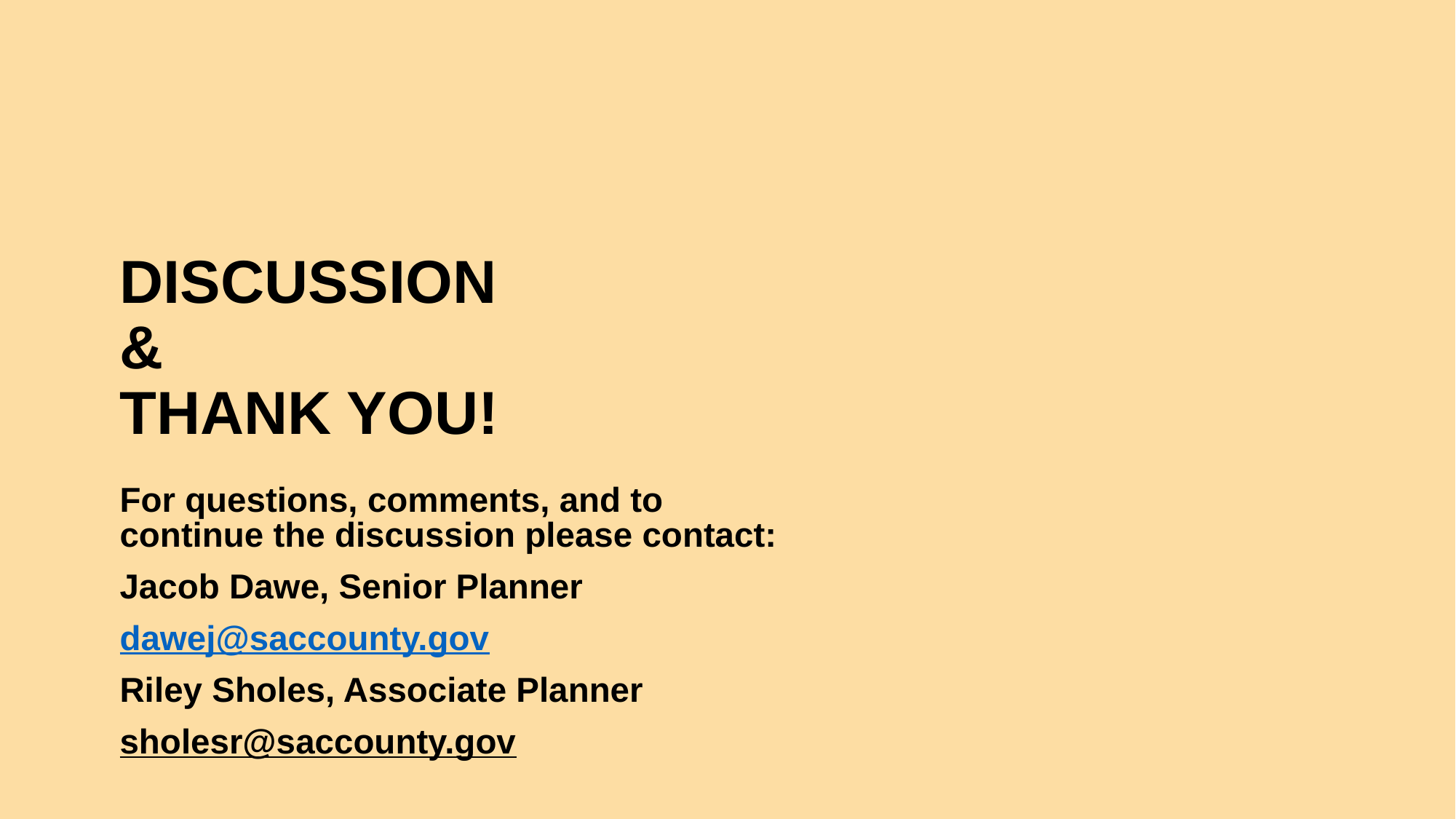

# Discussion & thank you!
For questions, comments, and to continue the discussion please contact:
Jacob Dawe, Senior Planner
dawej@saccounty.gov
Riley Sholes, Associate Planner
sholesr@saccounty.gov